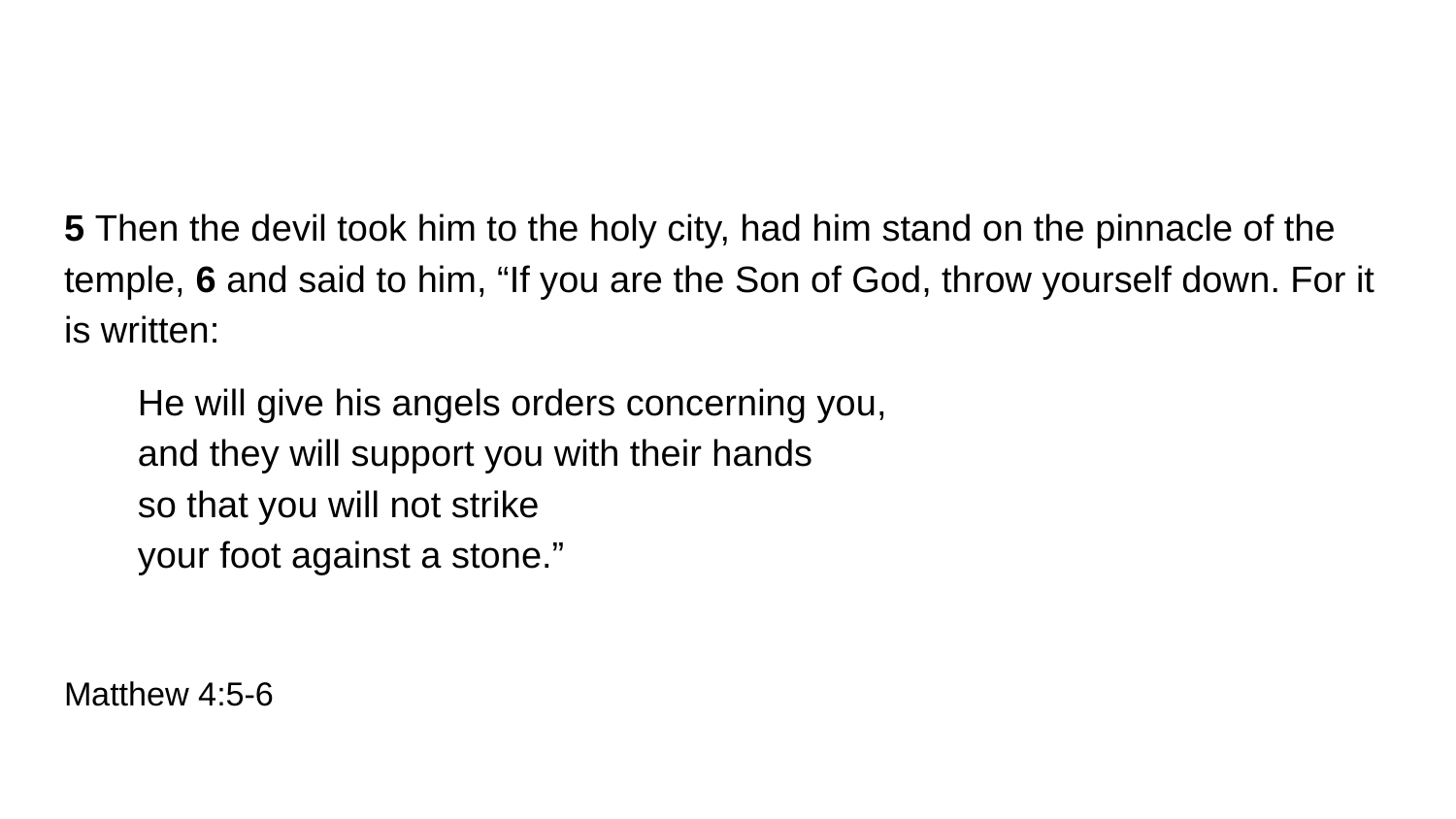

#
5 Then the devil took him to the holy city, had him stand on the pinnacle of the temple, 6 and said to him, “If you are the Son of God, throw yourself down. For it is written:
He will give his angels orders concerning you,
and they will support you with their hands
so that you will not strike
your foot against a stone.”

Matthew 4:5-6